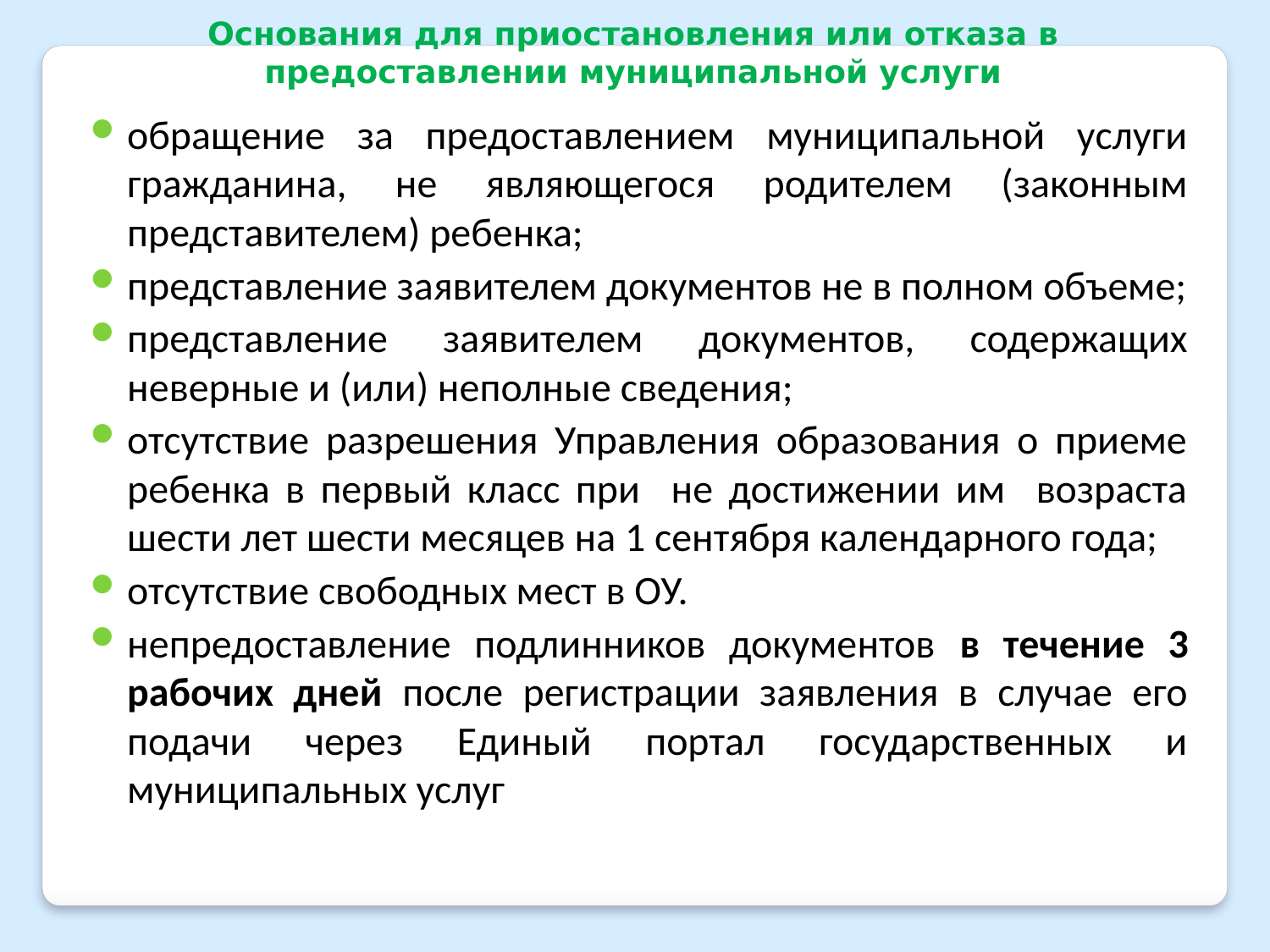

Основания для приостановления или отказа в предоставлении муниципальной услуги
обращение за предоставлением муниципальной услуги гражданина, не являющегося родителем (законным представителем) ребенка;
представление заявителем документов не в полном объеме;
представление заявителем документов, содержащих неверные и (или) неполные сведения;
отсутствие разрешения Управления образования о приеме ребенка в первый класс при  не достижении им  возраста шести лет шести месяцев на 1 сентября календарного года;
отсутствие свободных мест в ОУ.
непредоставление подлинников документов в течение 3 рабочих дней после регистрации заявления в случае его подачи через Единый портал государственных и муниципальных услуг